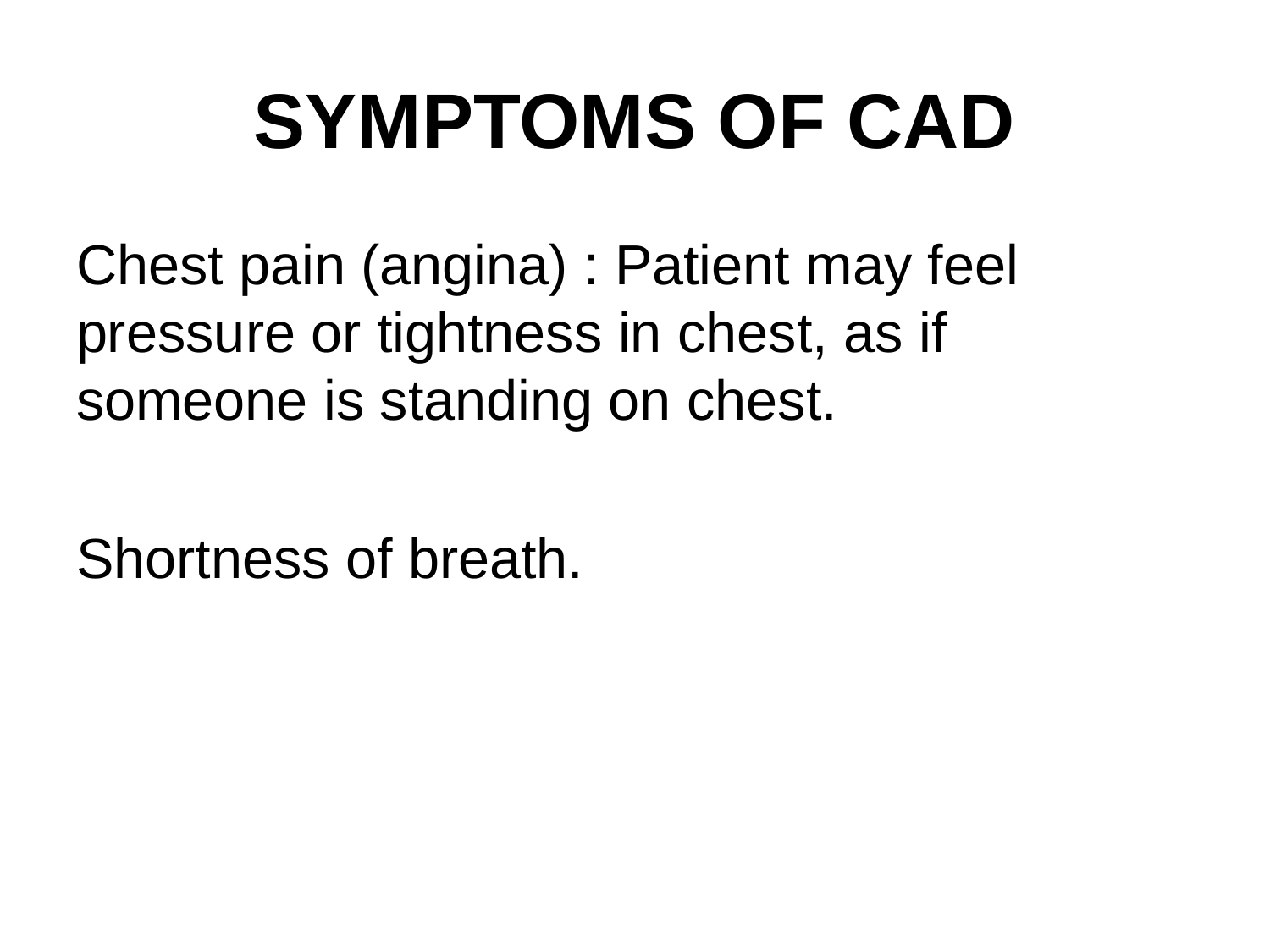

# SYMPTOMS OF CAD
Chest pain (angina) : Patient may feel pressure or tightness in chest, as if someone is standing on chest.

Shortness of breath.